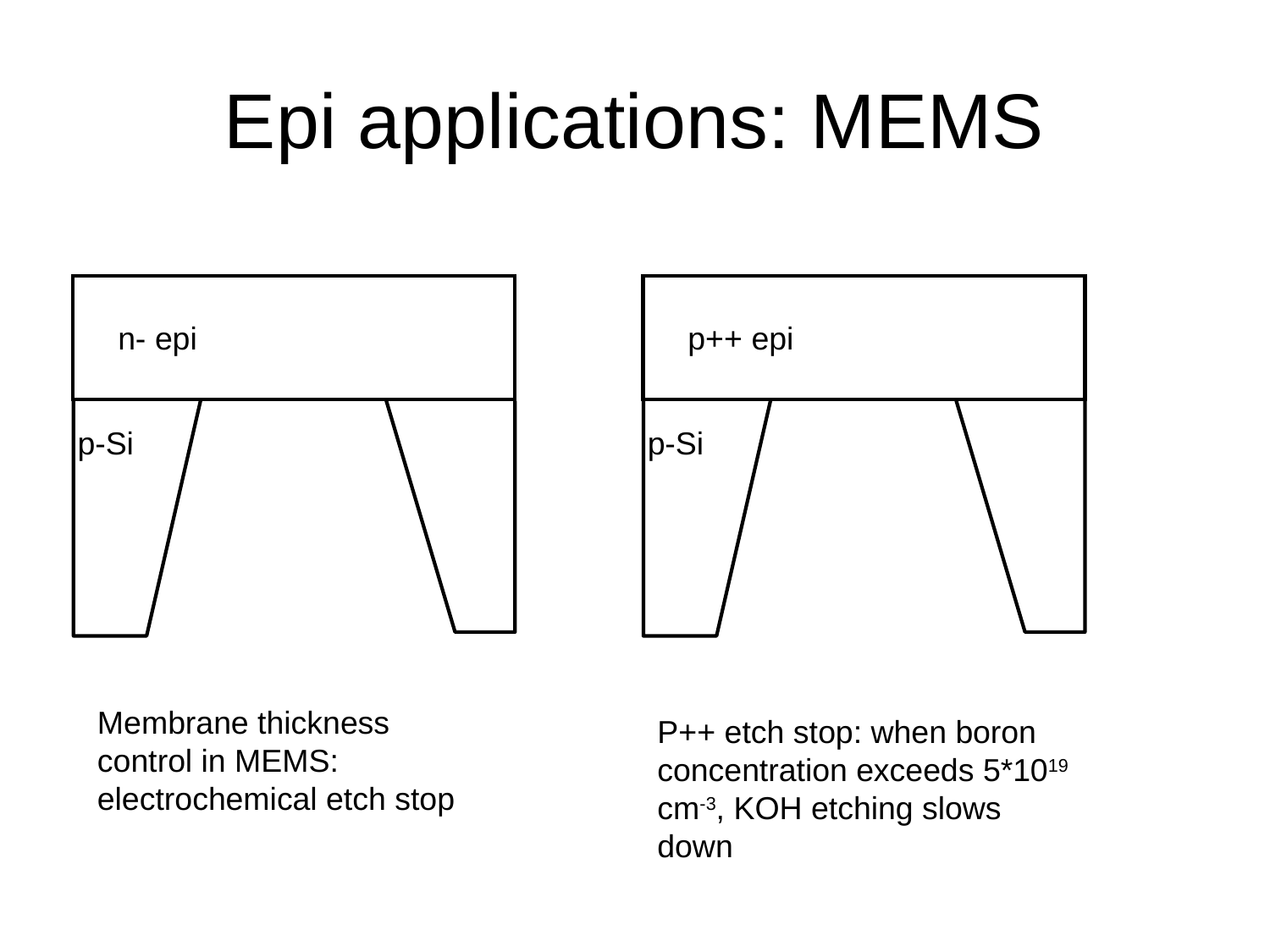

# Epi applications: MEMS

n- epi

p-Si

p++ epi

p-Si
Membrane thickness control in MEMS: electrochemical etch stop
P++ etch stop: when boron concentration exceeds 5*1019 cm-3, KOH etching slows down